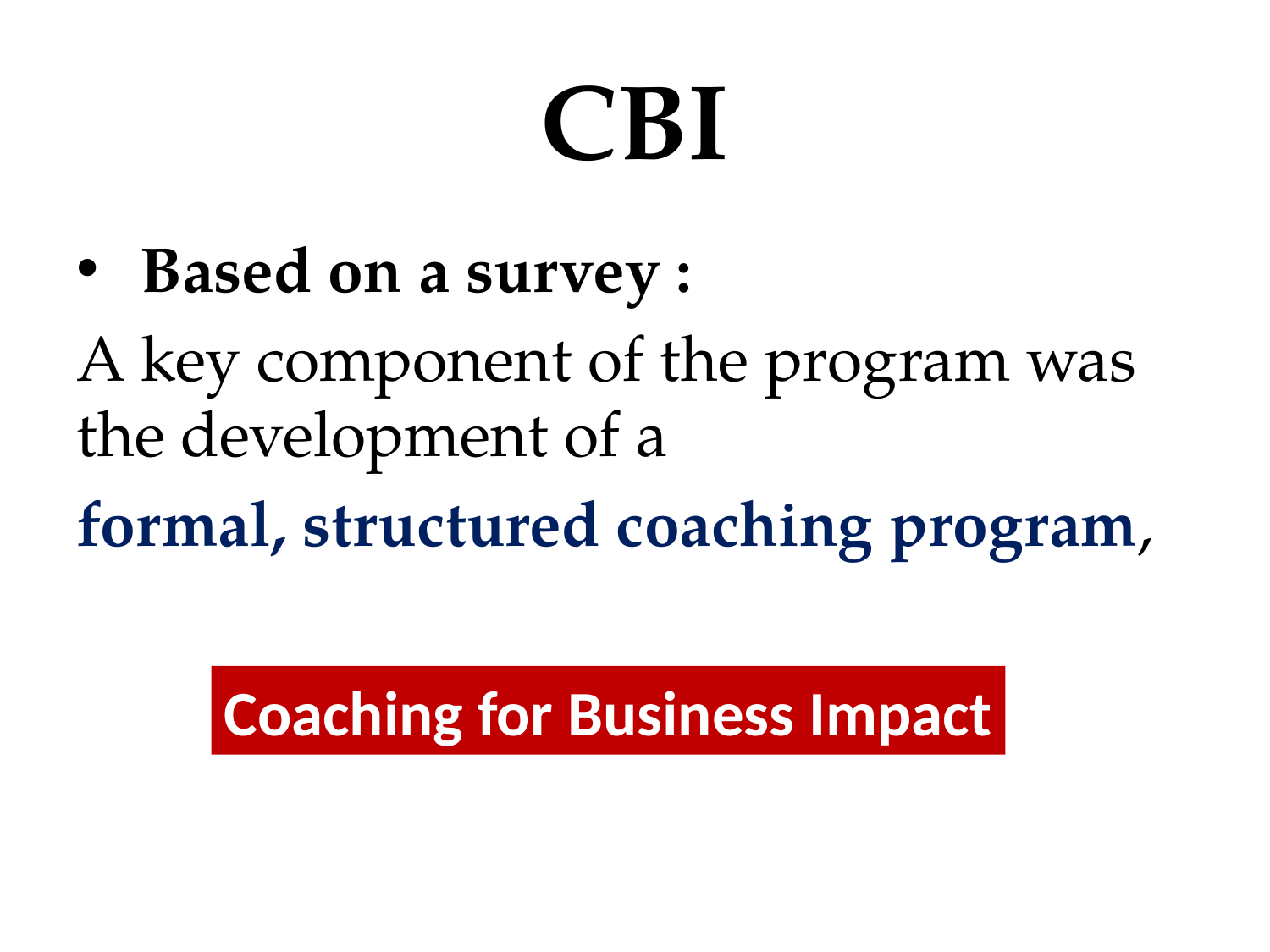

# CBI
 Based on a survey :
A key component of the program was the development of a
formal, structured coaching program,
Coaching for Business Impact